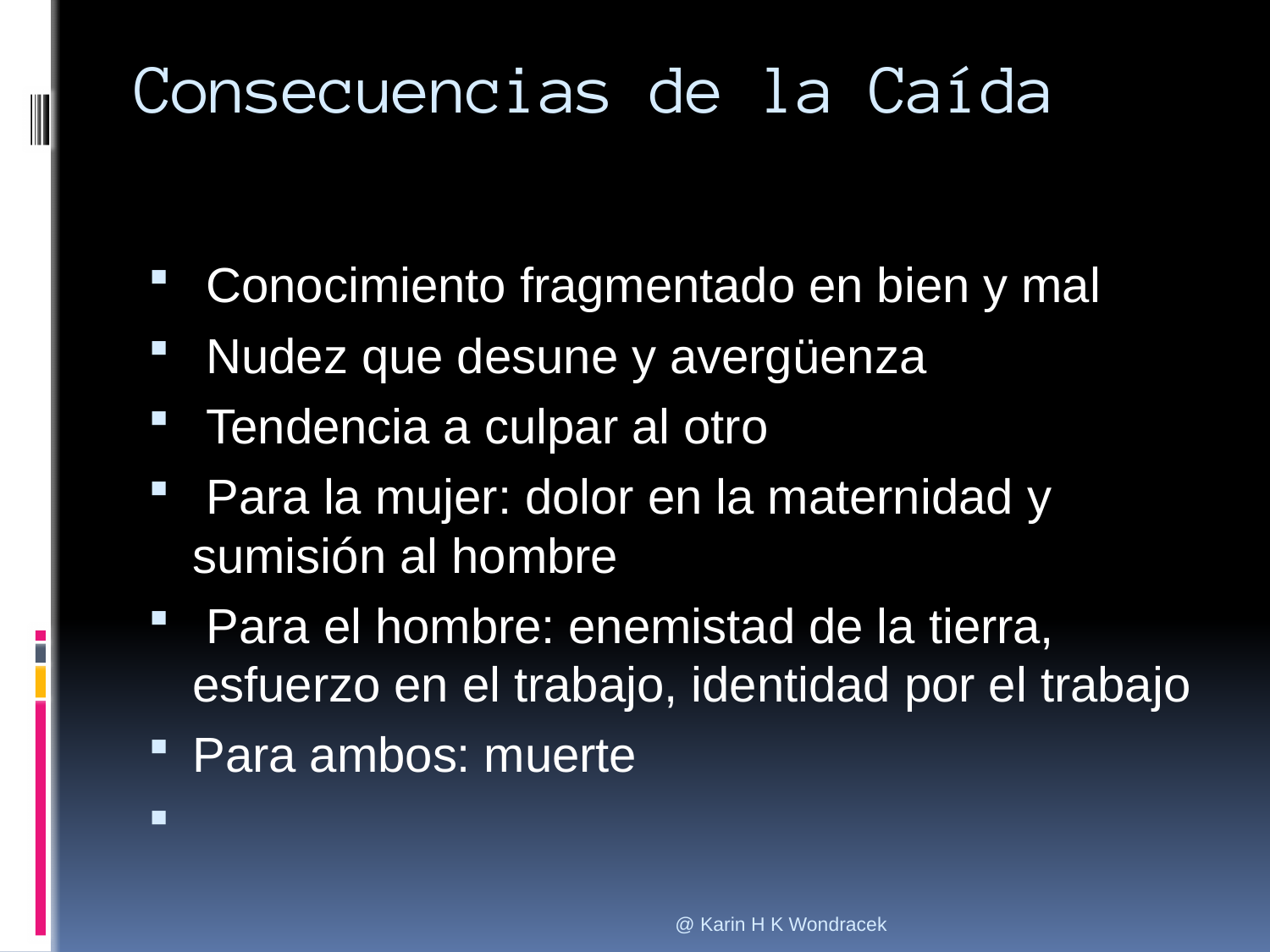

# Consecuencias de la Caída
 Conocimiento fragmentado en bien y mal
 Nudez que desune y avergüenza
 Tendencia a culpar al otro
 Para la mujer: dolor en la maternidad y sumisión al hombre
 Para el hombre: enemistad de la tierra, esfuerzo en el trabajo, identidad por el trabajo
Para ambos: muerte

@ Karin H K Wondracek